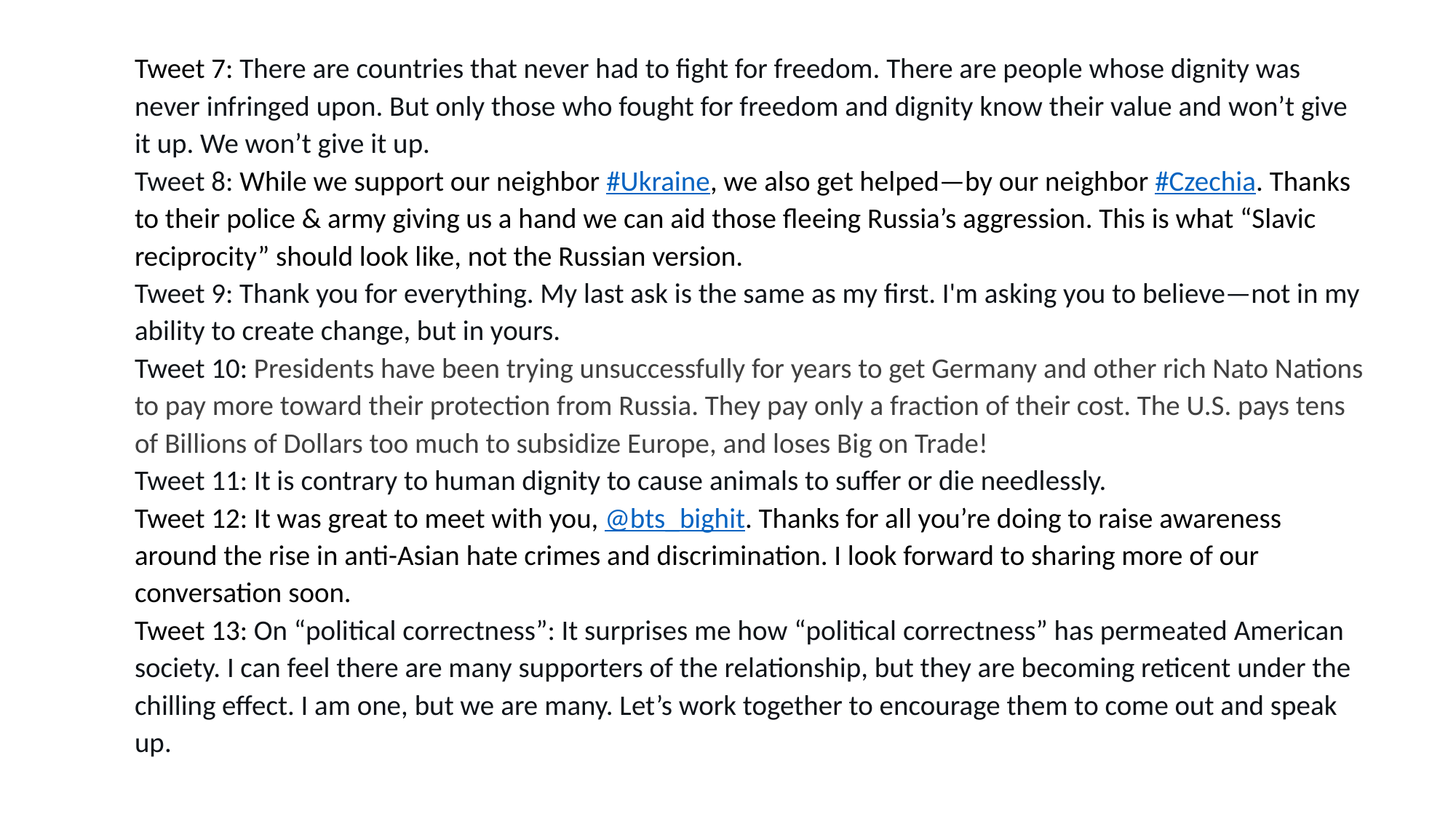

Tweet 7: There are countries that never had to fight for freedom. There are people whose dignity was never infringed upon. But only those who fought for freedom and dignity know their value and won’t give it up. We won’t give it up.
Tweet 8: While we support our neighbor #Ukraine, we also get helped—by our neighbor #Czechia. Thanks to their police & army giving us a hand we can aid those fleeing Russia’s aggression. This is what “Slavic reciprocity” should look like, not the Russian version.
Tweet 9: Thank you for everything. My last ask is the same as my first. I'm asking you to believe—not in my ability to create change, but in yours.
Tweet 10: Presidents have been trying unsuccessfully for years to get Germany and other rich Nato Nations to pay more toward their protection from Russia. They pay only a fraction of their cost. The U.S. pays tens of Billions of Dollars too much to subsidize Europe, and loses Big on Trade!
Tweet 11: It is contrary to human dignity to cause animals to suffer or die needlessly.
Tweet 12: It was great to meet with you, @bts_bighit. Thanks for all you’re doing to raise awareness around the rise in anti-Asian hate crimes and discrimination. I look forward to sharing more of our conversation soon.
Tweet 13: On “political correctness”: It surprises me how “political correctness” has permeated American society. I can feel there are many supporters of the relationship, but they are becoming reticent under the chilling effect. I am one, but we are many. Let’s work together to encourage them to come out and speak up.